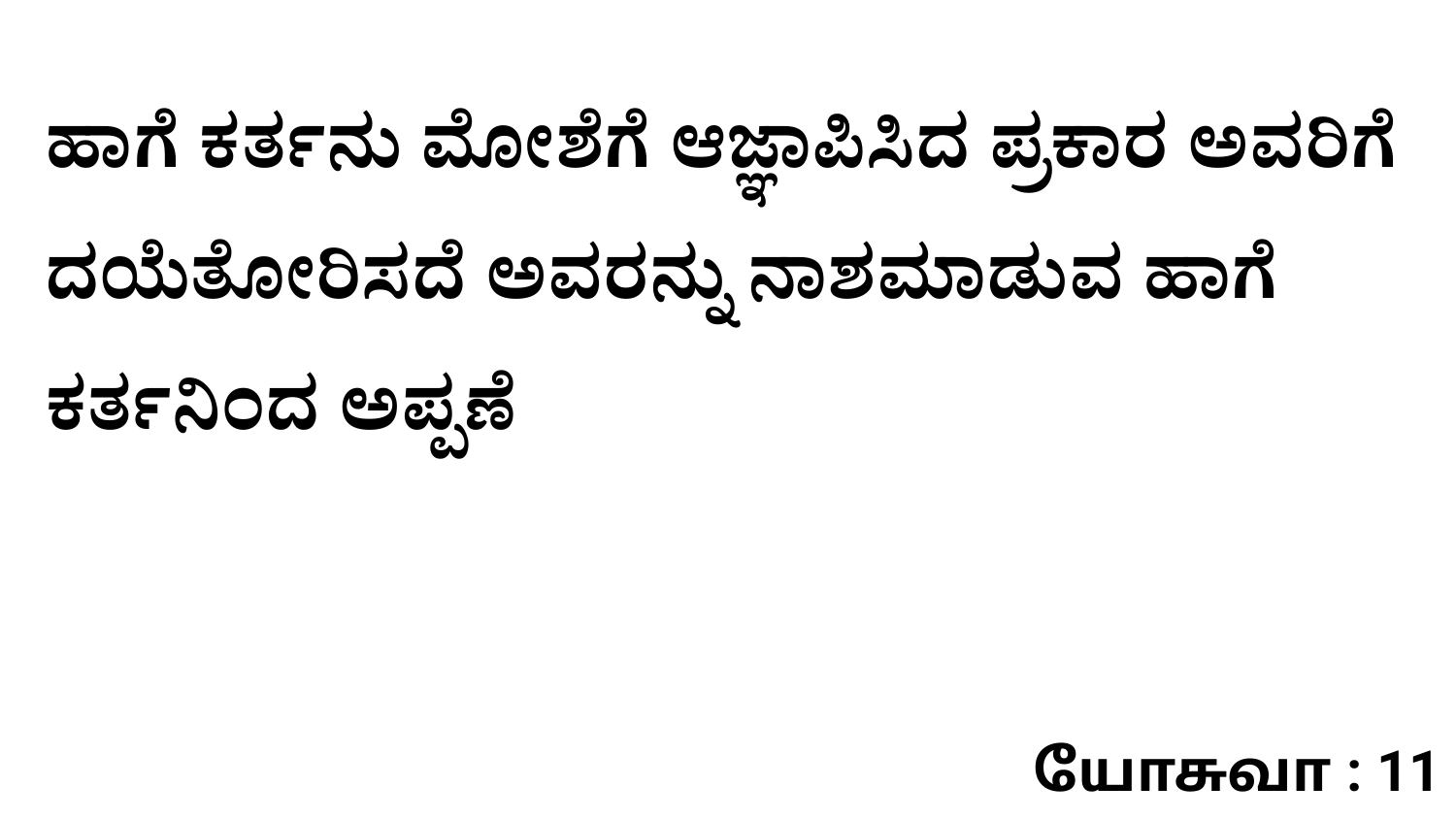

ಹಾಗೆ ಕರ್ತನು ಮೋಶೆಗೆ ಆಜ್ಞಾಪಿಸಿದ ಪ್ರಕಾರ ಅವರಿಗೆ ದಯೆತೋರಿಸದೆ ಅವರನ್ನು ನಾಶಮಾಡುವ ಹಾಗೆ ಕರ್ತನಿಂದ ಅಪ್ಪಣೆ
யோசுவா : 11